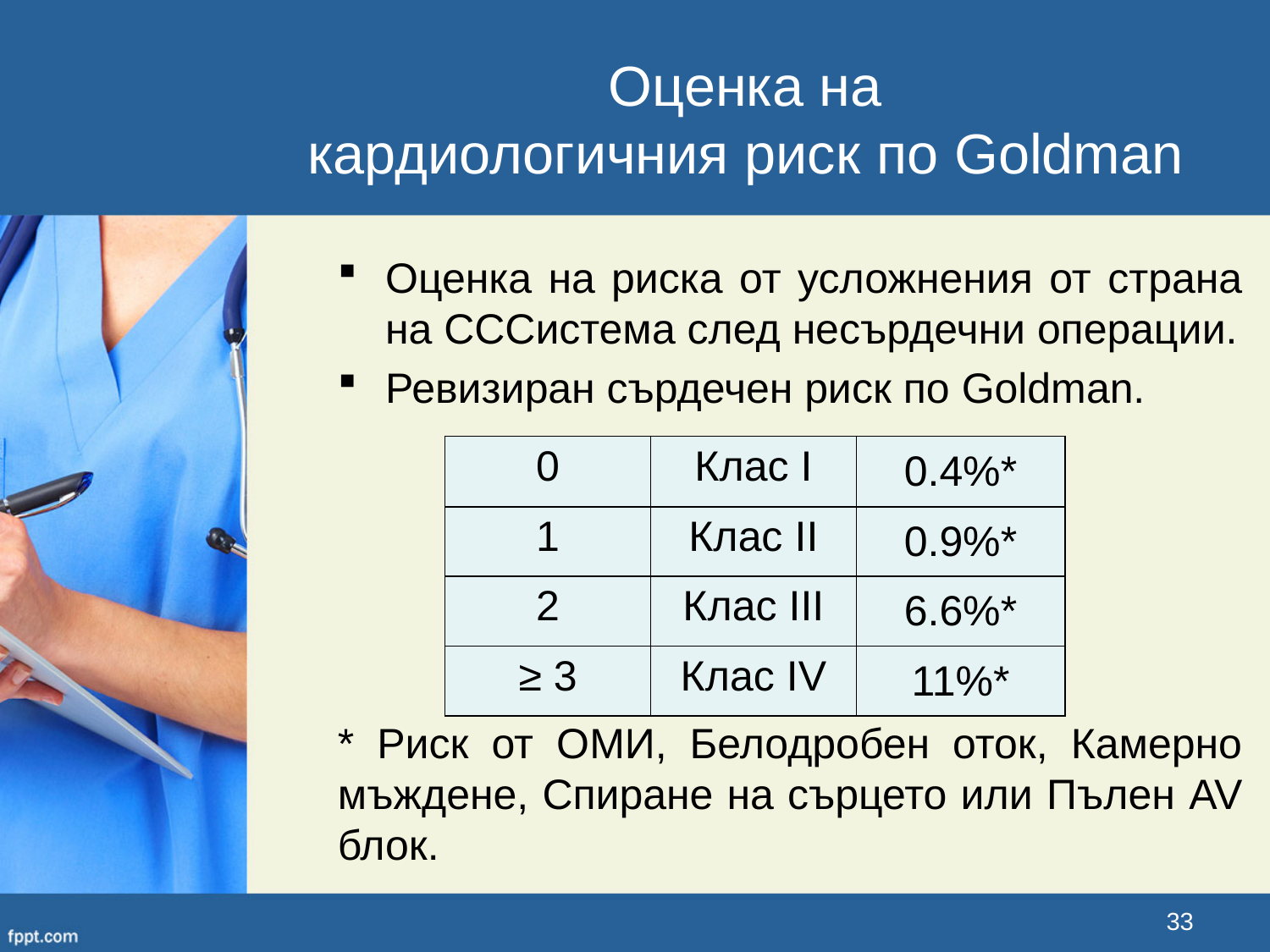

Оценка на
кардиологичния риск по Goldman
Оценка на риска от усложнения от страна на СССистема след несърдечни операции.
Ревизиран сърдечен риск по Goldman.

* Риск от ОМИ, Белодробен оток, Камерно мъждене, Спиране на сърцето или Пълен AV блок.
| 0 | Клас I | 0.4%\* |
| --- | --- | --- |
| 1 | Клас II | 0.9%\* |
| 2 | Клас III | 6.6%\* |
| ≥ 3 | Клас IV | 11%\* |
33